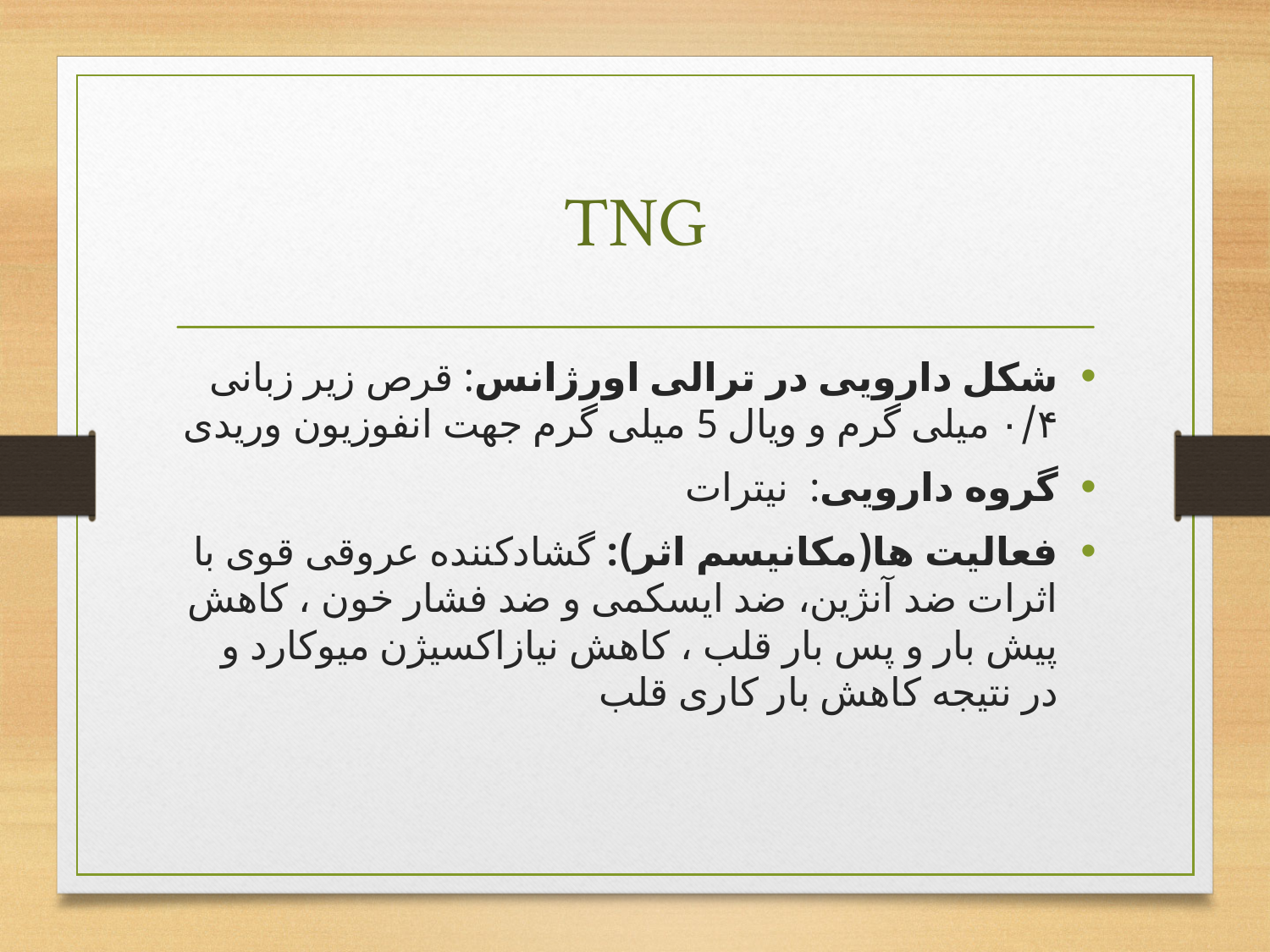

# TNG
شکل دارویی در ترالی اورژانس: قرص زیر زبانی ۰/۴ میلی گرم و ویال 5 میلی گرم جهت انفوزیون وریدی
گروه دارویی:  نیترات
فعالیت ها(مکانیسم اثر): گشادکننده عروقی قوی با اثرات ضد آنژین، ضد ایسکمی و ضد فشار خون ، کاهش پیش بار و پس بار قلب ، کاهش نیازاکسیژن میوکارد و در نتیجه کاهش بار کاری قلب